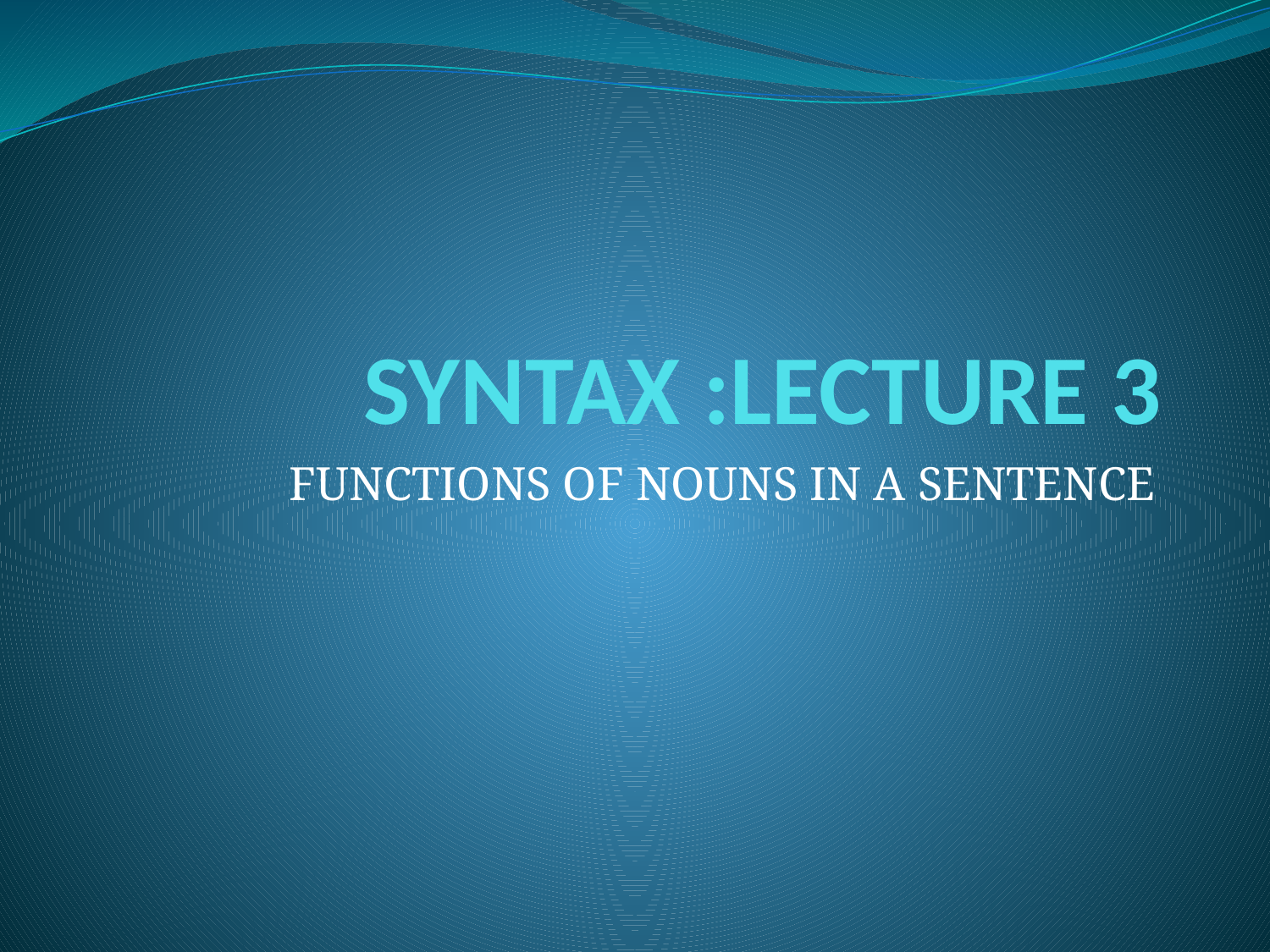

# SYNTAX :LECTURE 3
FUNCTIONS OF NOUNS IN A SENTENCE